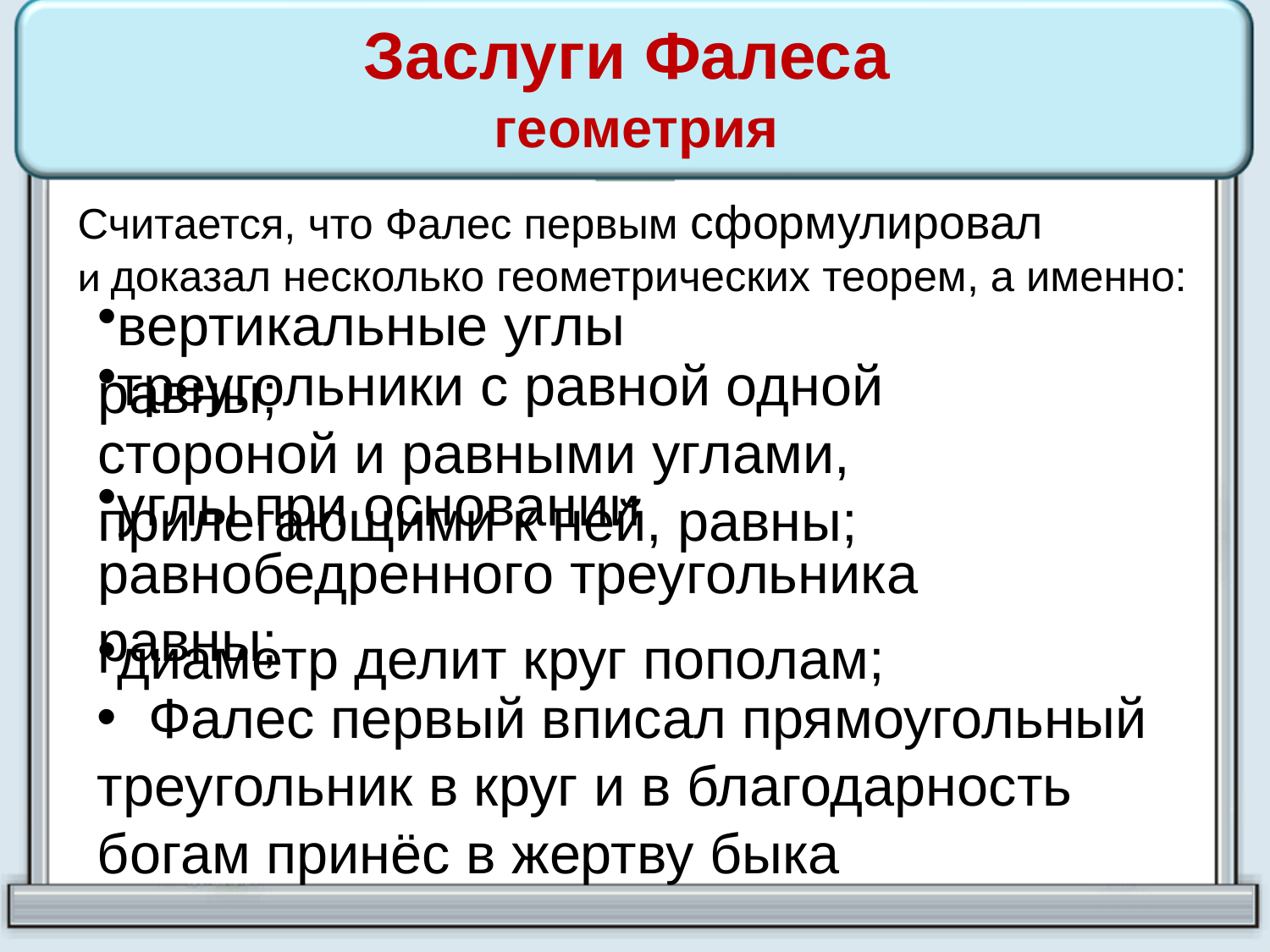

# Заслуги Фалеса геометрия
Считается, что Фалес первым сформулировал и доказал несколько геометрических теорем, а именно:

вертикальные углы равны;
треугольники с равной одной стороной и равными углами, прилегающими к ней, равны;
углы при основании равнобедренного треугольника равны;
диаметр делит круг пополам;
  Фалес первый вписал прямоугольный треугольник в круг и в благодарность богам принёс в жертву быка